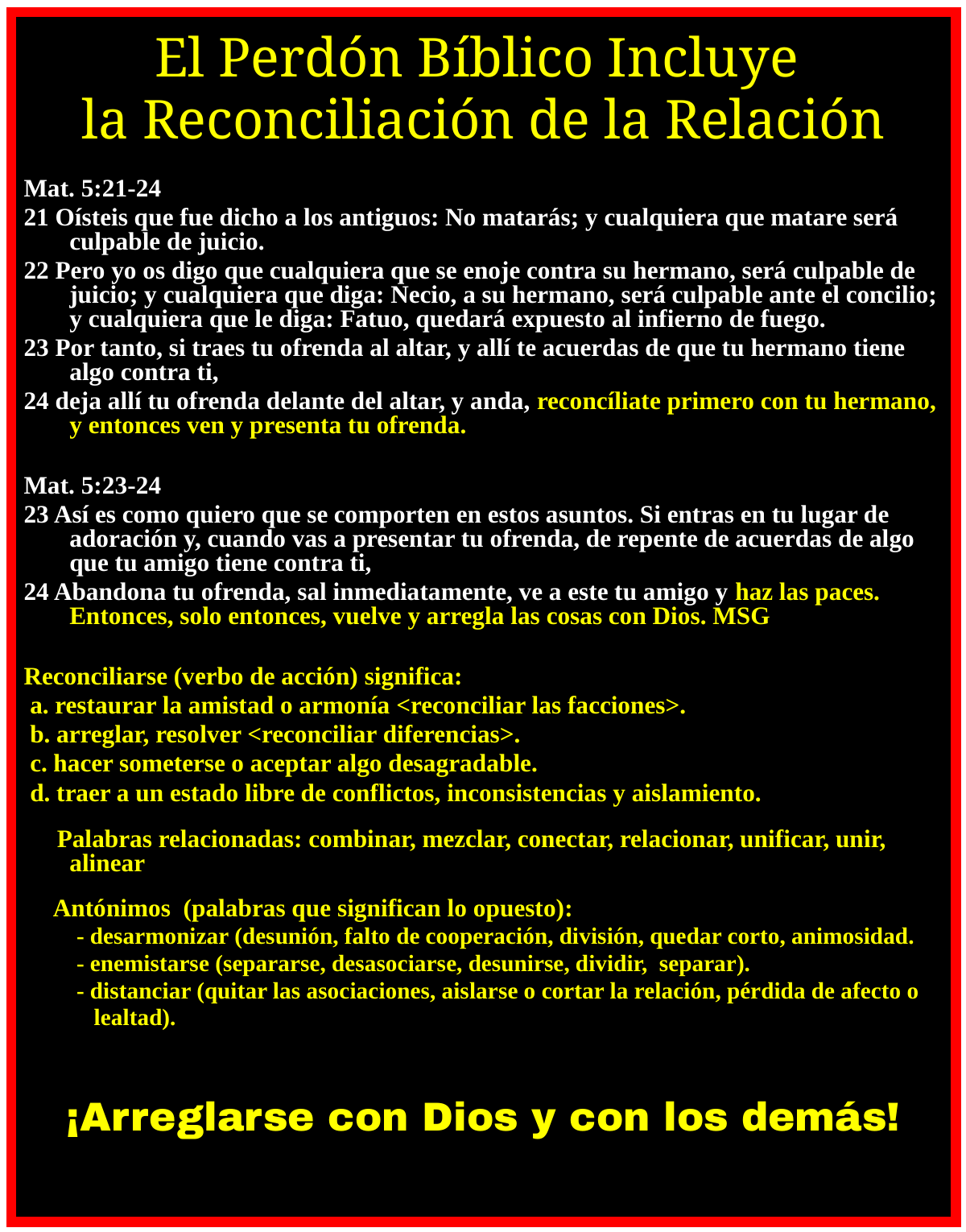

El Perdón Bíblico Incluye
la Reconciliación de la Relación

Mat. 5:21-24
21 Oísteis que fue dicho a los antiguos: No matarás; y cualquiera que matare será culpable de juicio.
22 Pero yo os digo que cualquiera que se enoje contra su hermano, será culpable de juicio; y cualquiera que diga: Necio, a su hermano, será culpable ante el concilio; y cualquiera que le diga: Fatuo, quedará expuesto al infierno de fuego.
23 Por tanto, si traes tu ofrenda al altar, y allí te acuerdas de que tu hermano tiene algo contra ti,
24 deja allí tu ofrenda delante del altar, y anda, reconcíliate primero con tu hermano, y entonces ven y presenta tu ofrenda.

Mat. 5:23-24
23 Así es como quiero que se comporten en estos asuntos. Si entras en tu lugar de adoración y, cuando vas a presentar tu ofrenda, de repente de acuerdas de algo que tu amigo tiene contra ti,
24 Abandona tu ofrenda, sal inmediatamente, ve a este tu amigo y haz las paces. Entonces, solo entonces, vuelve y arregla las cosas con Dios. MSG

Reconciliarse (verbo de acción) significa:
 a. restaurar la amistad o armonía <reconciliar las facciones>.
 b. arreglar, resolver <reconciliar diferencias>.
 c. hacer someterse o aceptar algo desagradable.
 d. traer a un estado libre de conflictos, inconsistencias y aislamiento.

     Palabras relacionadas: combinar, mezclar, conectar, relacionar, unificar, unir, alinear

     Antónimos  (palabras que significan lo opuesto):
         - desarmonizar (desunión, falto de cooperación, división, quedar corto, animosidad.
         - enemistarse (separarse, desasociarse, desunirse, dividir,  separar).
         - distanciar (quitar las asociaciones, aislarse o cortar la relación, pérdida de afecto o
            lealtad).

¡Arreglarse con Dios y con los demás!